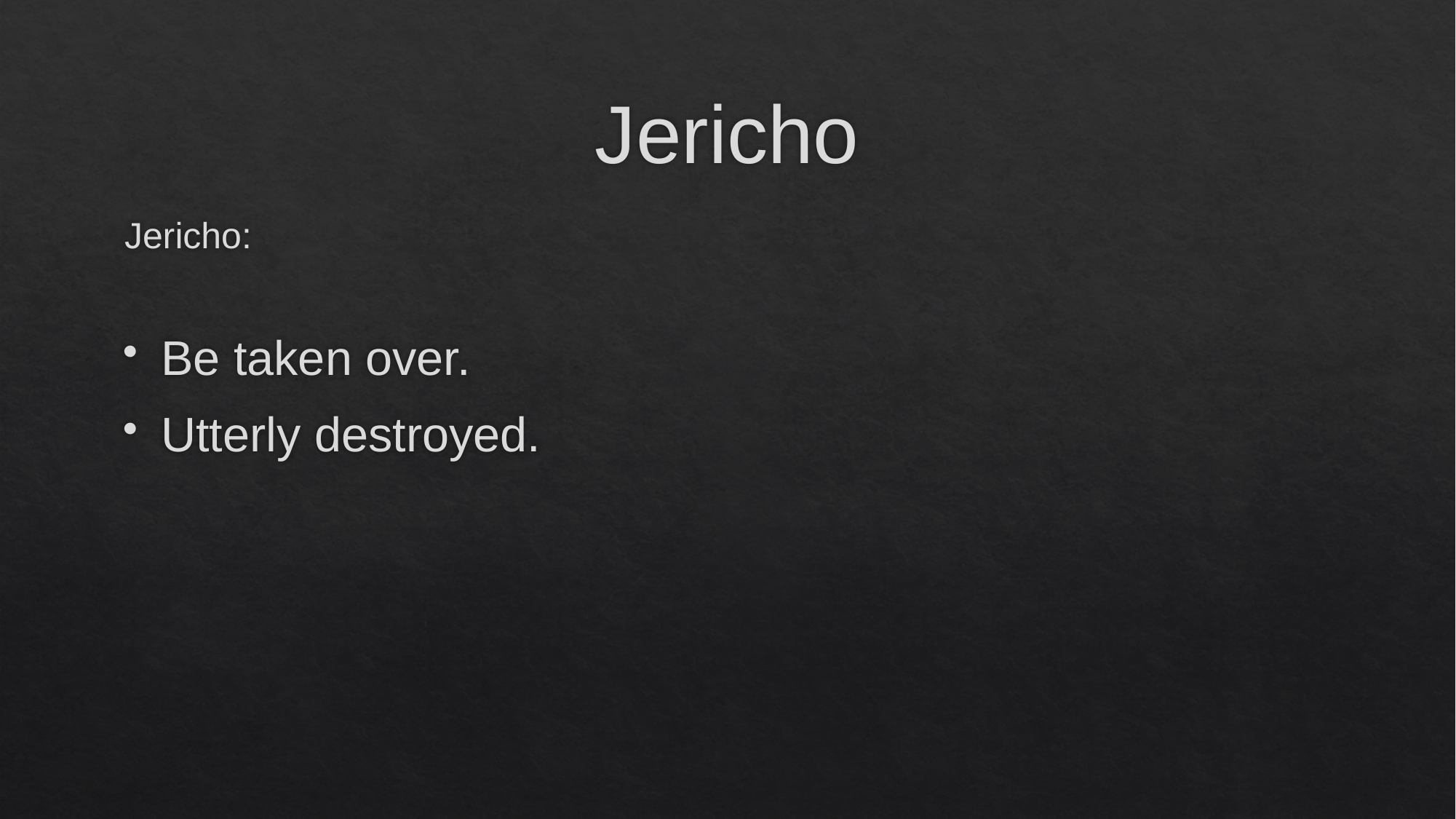

# Jericho
Jericho:

Be taken over.
Utterly destroyed.